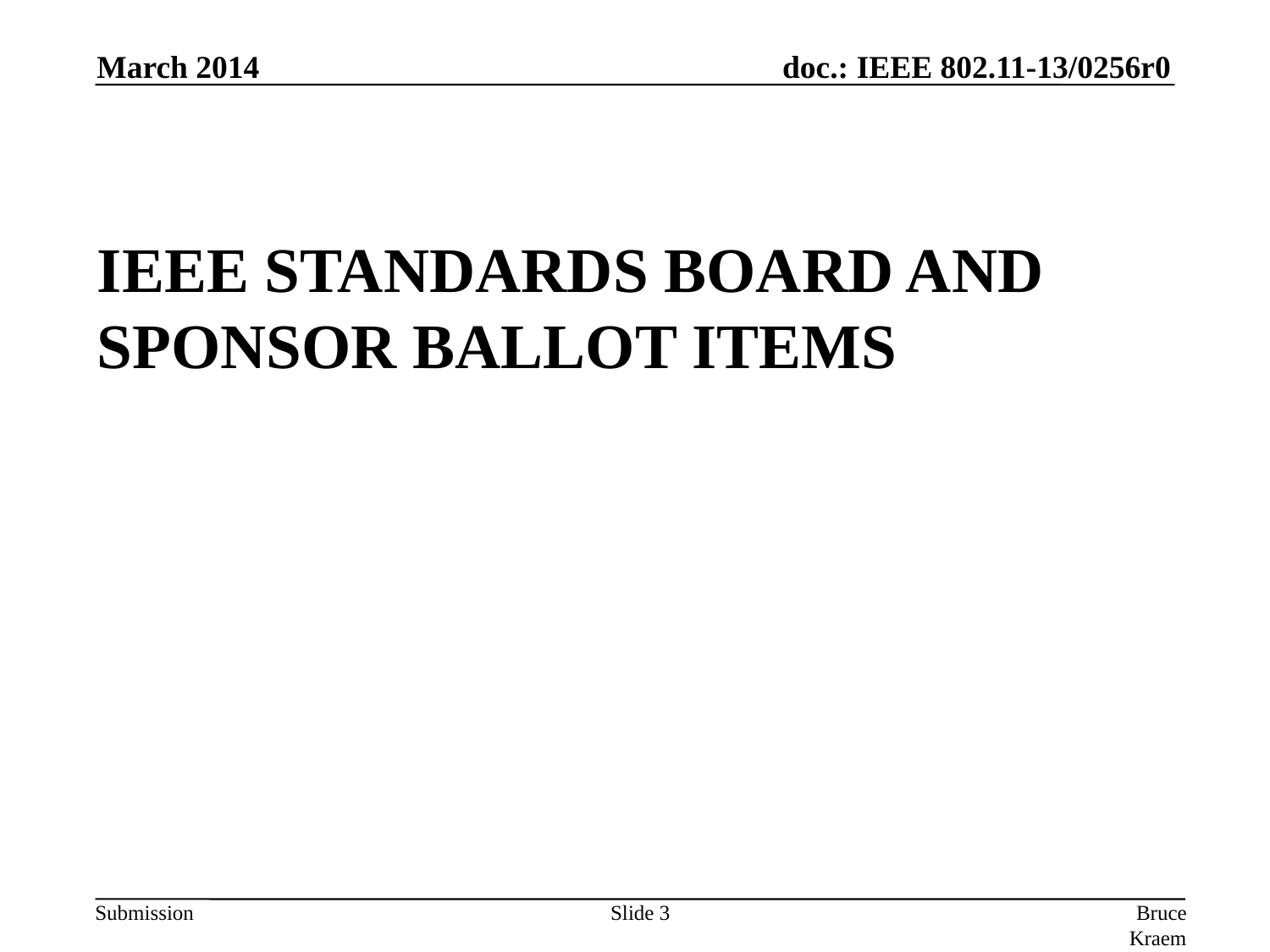

March 2014
# IEEE Standards Board and Sponsor Ballot Items
Slide 3
Bruce Kraemer, Marvell